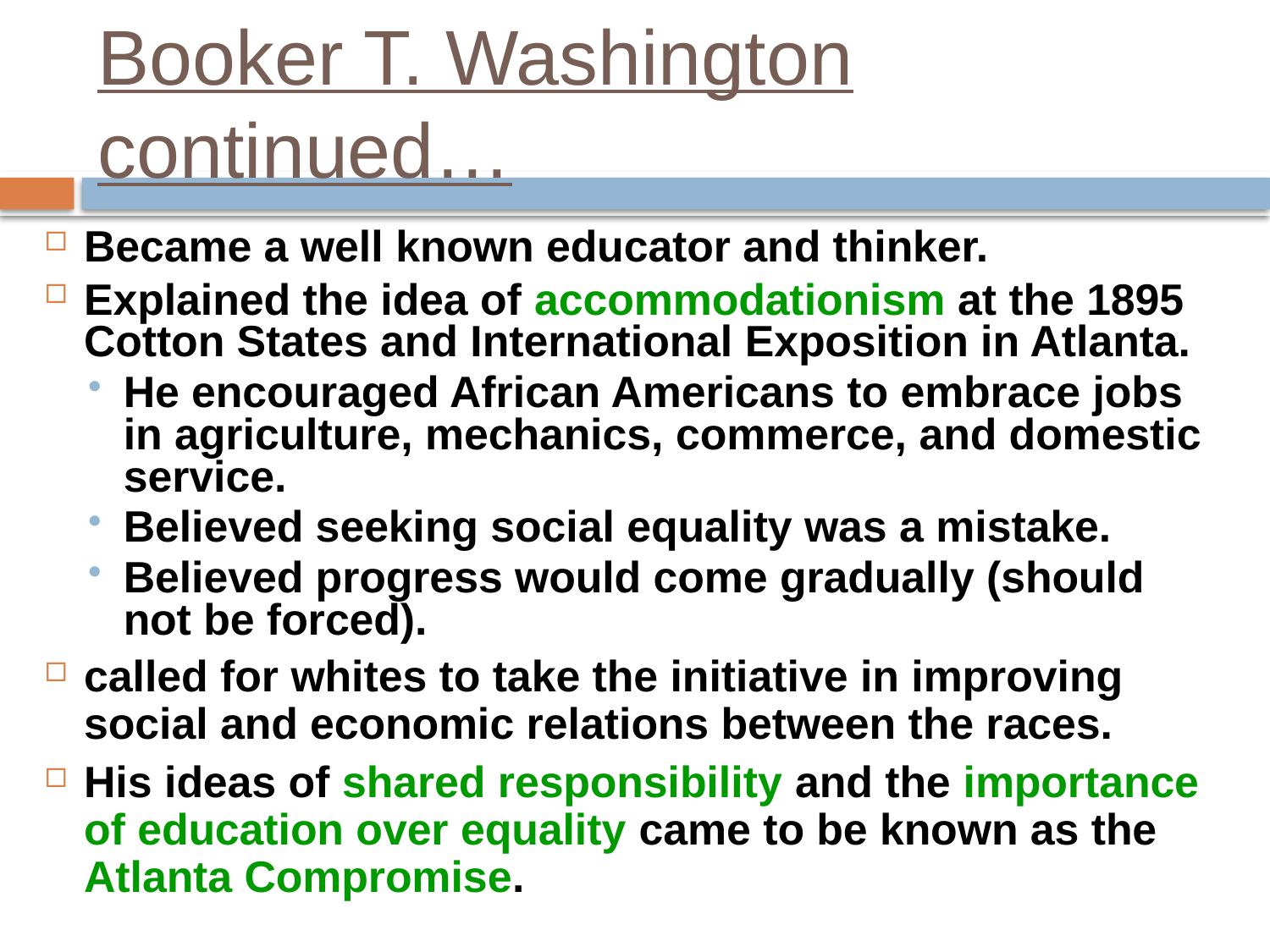

# Booker T. Washington continued…
Became a well known educator and thinker.
Explained the idea of accommodationism at the 1895 Cotton States and International Exposition in Atlanta.
He encouraged African Americans to embrace jobs in agriculture, mechanics, commerce, and domestic service.
Believed seeking social equality was a mistake.
Believed progress would come gradually (should not be forced).
called for whites to take the initiative in improving social and economic relations between the races.
His ideas of shared responsibility and the importance of education over equality came to be known as the Atlanta Compromise.